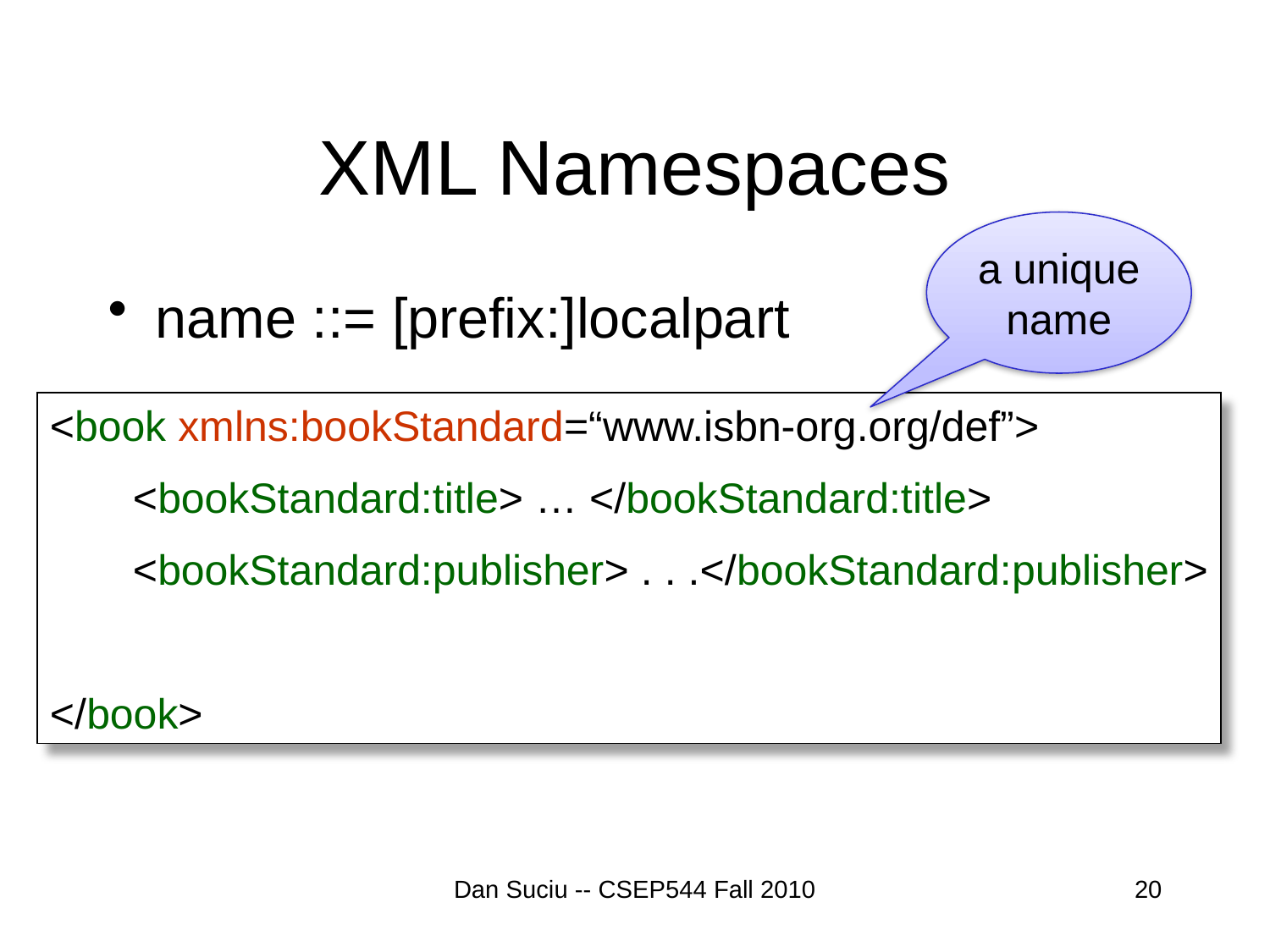

# XML Namespaces
a unique
name
name ::= [prefix:]localpart

<book xmlns:bookStandard=“www.isbn-org.org/def”>
       <bookStandard:title> … </bookStandard:title>
       <bookStandard:publisher> . . .</bookStandard:publisher>

</book>
Dan Suciu -- CSEP544 Fall 2010
20